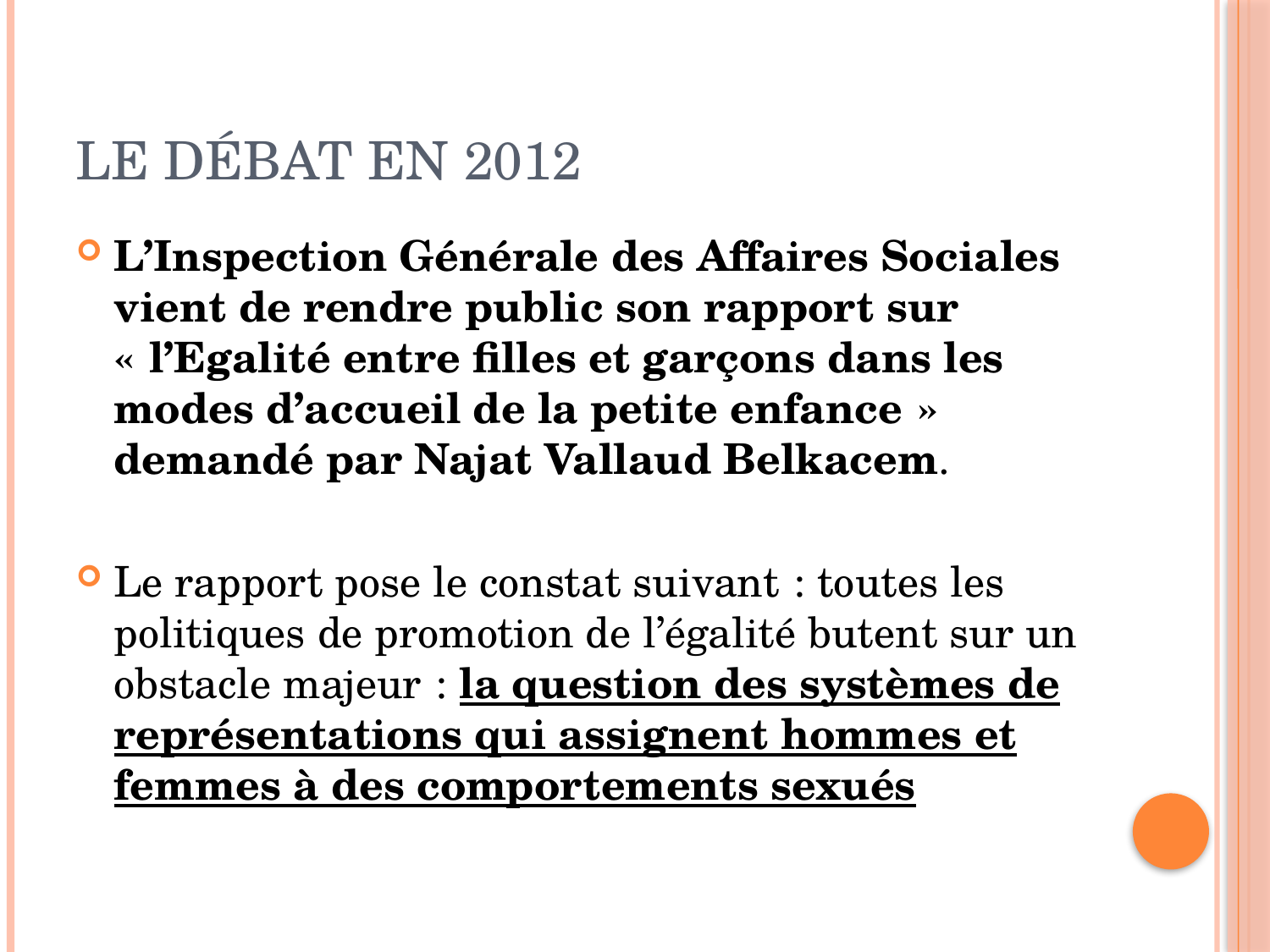

# Le débat en 2012
L’Inspection Générale des Affaires Sociales vient de rendre public son rapport sur « l’Egalité entre filles et garçons dans les modes d’accueil de la petite enfance » demandé par Najat Vallaud Belkacem.

Le rapport pose le constat suivant : toutes les politiques de promotion de l’égalité butent sur un obstacle majeur : la question des systèmes de représentations qui assignent hommes et femmes à des comportements sexués